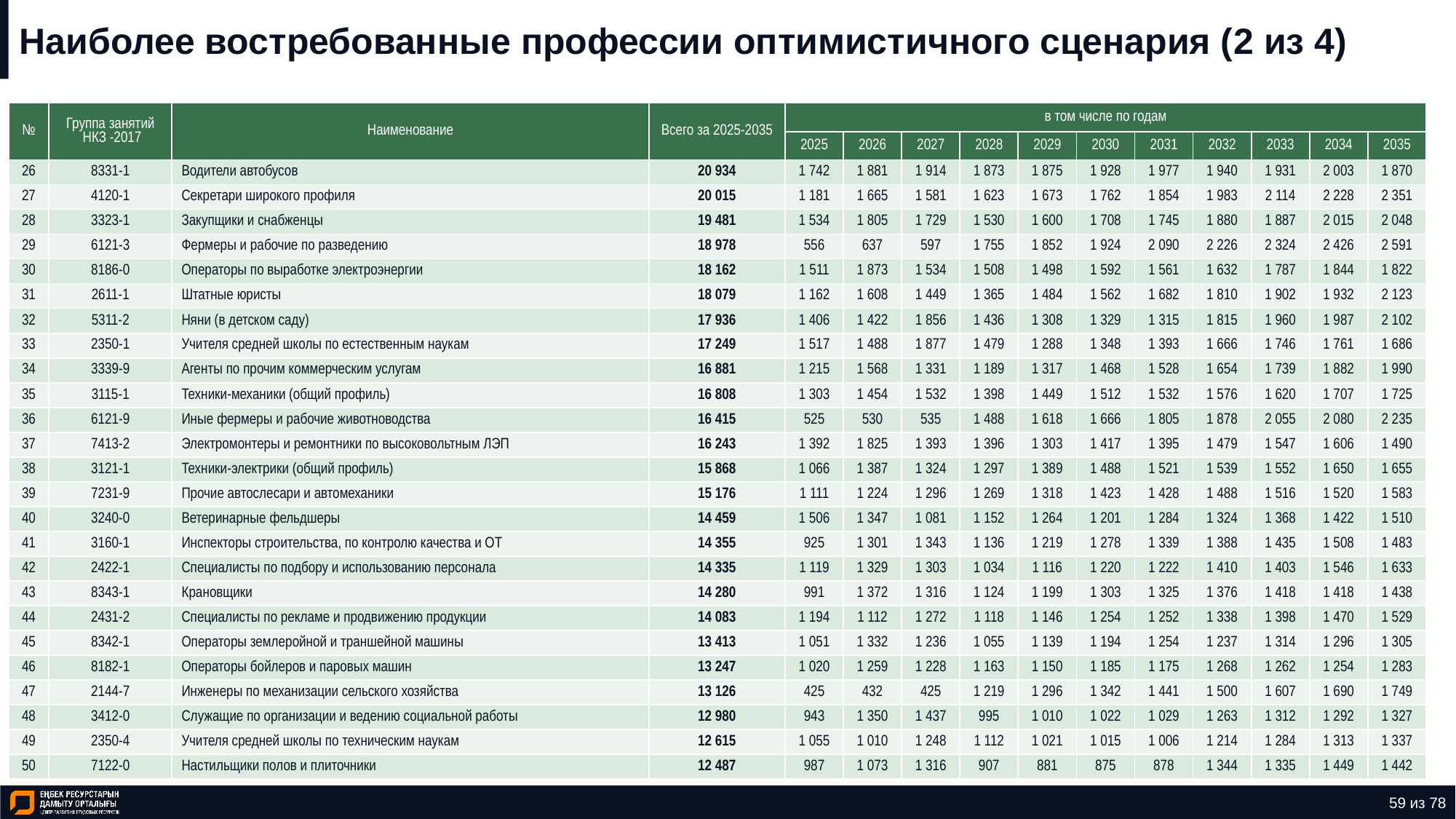

# Наиболее востребованные профессии оптимистичного сценария (2 из 4)
| № | Группа занятий НКЗ -2017 | Наименование | Всего за 2025-2035 | в том числе по годам |  |  |  |  |  |  |  |  |  |  |
| --- | --- | --- | --- | --- | --- | --- | --- | --- | --- | --- | --- | --- | --- | --- |
|  |  |  |  | 2025 | 2026 | 2027 | 2028 | 2029 | 2030 | 2031 | 2032 | 2033 | 2034 | 2035 |
| 26 | 8331-1 | Водители автобусов | 20 934 | 1 742 | 1 881 | 1 914 | 1 873 | 1 875 | 1 928 | 1 977 | 1 940 | 1 931 | 2 003 | 1 870 |
| 27 | 4120-1 | Секретари широкого профиля | 20 015 | 1 181 | 1 665 | 1 581 | 1 623 | 1 673 | 1 762 | 1 854 | 1 983 | 2 114 | 2 228 | 2 351 |
| 28 | 3323-1 | Закупщики и снабженцы | 19 481 | 1 534 | 1 805 | 1 729 | 1 530 | 1 600 | 1 708 | 1 745 | 1 880 | 1 887 | 2 015 | 2 048 |
| 29 | 6121-3 | Фермеры и рабочие по разведению | 18 978 | 556 | 637 | 597 | 1 755 | 1 852 | 1 924 | 2 090 | 2 226 | 2 324 | 2 426 | 2 591 |
| 30 | 8186-0 | Операторы по выработке электроэнергии | 18 162 | 1 511 | 1 873 | 1 534 | 1 508 | 1 498 | 1 592 | 1 561 | 1 632 | 1 787 | 1 844 | 1 822 |
| 31 | 2611-1 | Штатные юристы | 18 079 | 1 162 | 1 608 | 1 449 | 1 365 | 1 484 | 1 562 | 1 682 | 1 810 | 1 902 | 1 932 | 2 123 |
| 32 | 5311-2 | Няни (в детском саду) | 17 936 | 1 406 | 1 422 | 1 856 | 1 436 | 1 308 | 1 329 | 1 315 | 1 815 | 1 960 | 1 987 | 2 102 |
| 33 | 2350-1 | Учителя средней школы по естественным наукам | 17 249 | 1 517 | 1 488 | 1 877 | 1 479 | 1 288 | 1 348 | 1 393 | 1 666 | 1 746 | 1 761 | 1 686 |
| 34 | 3339-9 | Агенты по прочим коммерческим услугам | 16 881 | 1 215 | 1 568 | 1 331 | 1 189 | 1 317 | 1 468 | 1 528 | 1 654 | 1 739 | 1 882 | 1 990 |
| 35 | 3115-1 | Техники-механики (общий профиль) | 16 808 | 1 303 | 1 454 | 1 532 | 1 398 | 1 449 | 1 512 | 1 532 | 1 576 | 1 620 | 1 707 | 1 725 |
| 36 | 6121-9 | Иные фермеры и рабочие животноводства | 16 415 | 525 | 530 | 535 | 1 488 | 1 618 | 1 666 | 1 805 | 1 878 | 2 055 | 2 080 | 2 235 |
| 37 | 7413-2 | Электромонтеры и ремонтники по высоковольтным ЛЭП | 16 243 | 1 392 | 1 825 | 1 393 | 1 396 | 1 303 | 1 417 | 1 395 | 1 479 | 1 547 | 1 606 | 1 490 |
| 38 | 3121-1 | Техники-электрики (общий профиль) | 15 868 | 1 066 | 1 387 | 1 324 | 1 297 | 1 389 | 1 488 | 1 521 | 1 539 | 1 552 | 1 650 | 1 655 |
| 39 | 7231-9 | Прочие автослесари и автомеханики | 15 176 | 1 111 | 1 224 | 1 296 | 1 269 | 1 318 | 1 423 | 1 428 | 1 488 | 1 516 | 1 520 | 1 583 |
| 40 | 3240-0 | Ветеринарные фельдшеры | 14 459 | 1 506 | 1 347 | 1 081 | 1 152 | 1 264 | 1 201 | 1 284 | 1 324 | 1 368 | 1 422 | 1 510 |
| 41 | 3160-1 | Инспекторы строительства, по контролю качества и ОТ | 14 355 | 925 | 1 301 | 1 343 | 1 136 | 1 219 | 1 278 | 1 339 | 1 388 | 1 435 | 1 508 | 1 483 |
| 42 | 2422-1 | Специалисты по подбору и использованию персонала | 14 335 | 1 119 | 1 329 | 1 303 | 1 034 | 1 116 | 1 220 | 1 222 | 1 410 | 1 403 | 1 546 | 1 633 |
| 43 | 8343-1 | Крановщики | 14 280 | 991 | 1 372 | 1 316 | 1 124 | 1 199 | 1 303 | 1 325 | 1 376 | 1 418 | 1 418 | 1 438 |
| 44 | 2431-2 | Специалисты по рекламе и продвижению продукции | 14 083 | 1 194 | 1 112 | 1 272 | 1 118 | 1 146 | 1 254 | 1 252 | 1 338 | 1 398 | 1 470 | 1 529 |
| 45 | 8342-1 | Операторы землеройной и траншейной машины | 13 413 | 1 051 | 1 332 | 1 236 | 1 055 | 1 139 | 1 194 | 1 254 | 1 237 | 1 314 | 1 296 | 1 305 |
| 46 | 8182-1 | Операторы бойлеров и паровых машин | 13 247 | 1 020 | 1 259 | 1 228 | 1 163 | 1 150 | 1 185 | 1 175 | 1 268 | 1 262 | 1 254 | 1 283 |
| 47 | 2144-7 | Инженеры по механизации сельского хозяйства | 13 126 | 425 | 432 | 425 | 1 219 | 1 296 | 1 342 | 1 441 | 1 500 | 1 607 | 1 690 | 1 749 |
| 48 | 3412-0 | Служащие по организации и ведению социальной работы | 12 980 | 943 | 1 350 | 1 437 | 995 | 1 010 | 1 022 | 1 029 | 1 263 | 1 312 | 1 292 | 1 327 |
| 49 | 2350-4 | Учителя средней школы по техническим наукам | 12 615 | 1 055 | 1 010 | 1 248 | 1 112 | 1 021 | 1 015 | 1 006 | 1 214 | 1 284 | 1 313 | 1 337 |
| 50 | 7122-0 | Настильщики полов и плиточники | 12 487 | 987 | 1 073 | 1 316 | 907 | 881 | 875 | 878 | 1 344 | 1 335 | 1 449 | 1 442 |
59 из 78